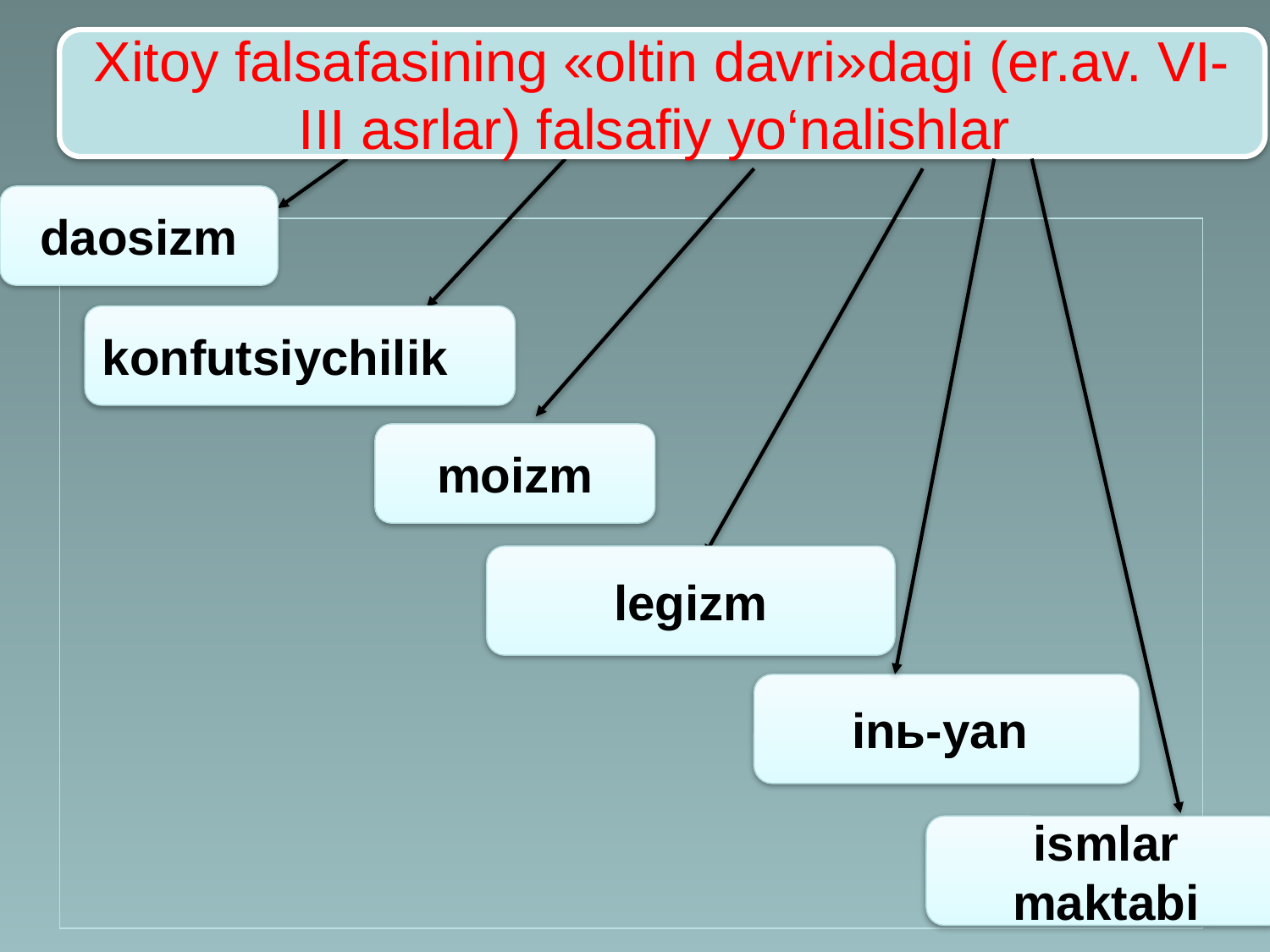

Xitoy falsafasining «oltin davri»dagi (er.av. VI-III asrlar) falsafiy yo‘nalishlar
#

daosizm

konfutsiychilik
moizm
legizm
inь-yan
ismlar maktabi